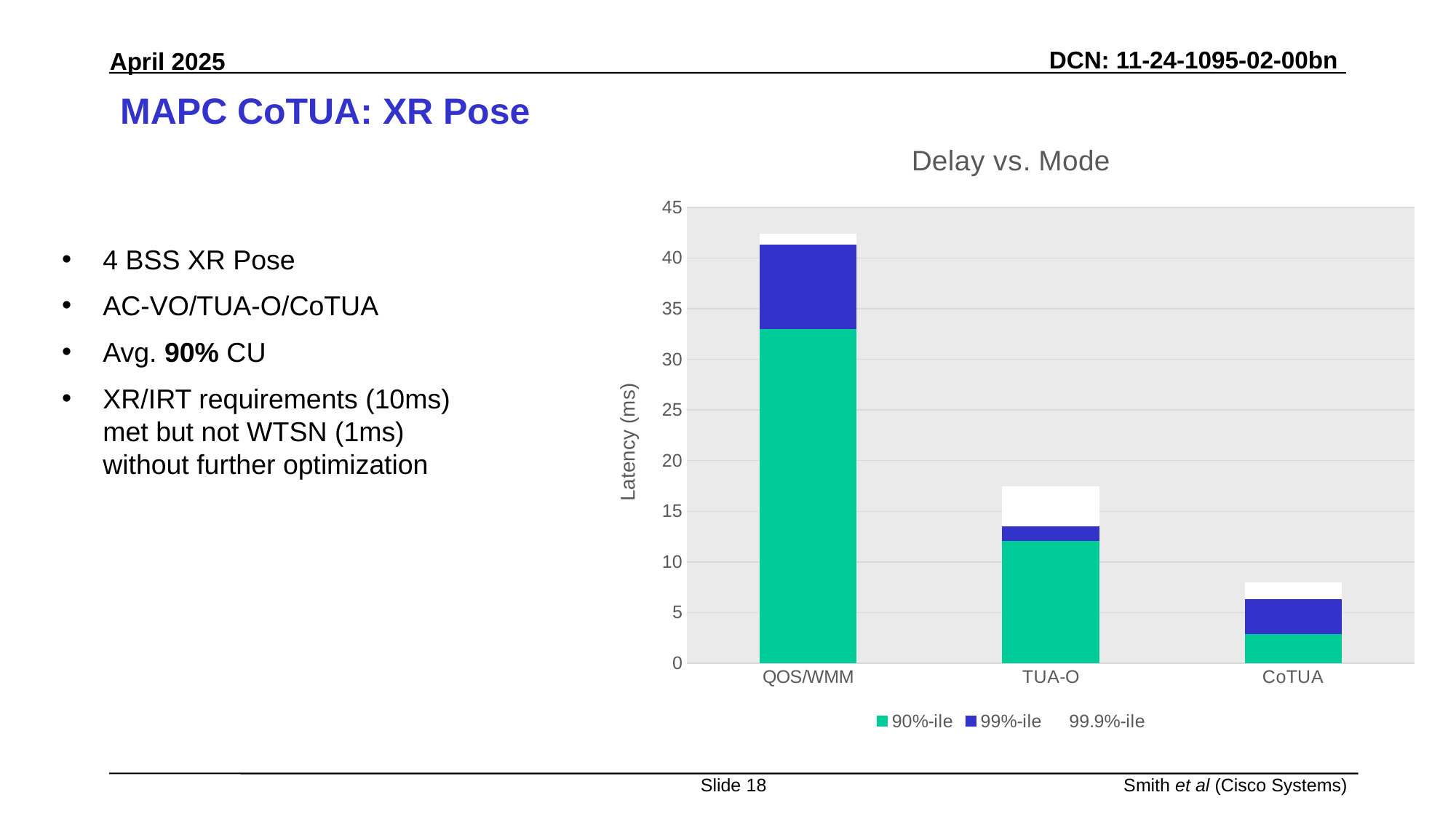

# MAPC CoTUA: XR Pose

### Chart: Delay vs. Mode

| Category | 90%-ile | 99%-ile | 99.9%-ile |
|---|---|---|---|
| QOS/WMM | 33.0 | 8.3 | 1.1 |
| TUA-O | 12.1 | 1.4 | 4.0 |
| CoTUA | 2.9 | 3.4 | 1.7 |
4 BSS XR Pose
AC-VO/TUA-O/CoTUA
Avg. 90% CU
XR/IRT requirements (10ms) met but not WTSN (1ms) without further optimization

Slide 18
Smith et al (Cisco Systems)